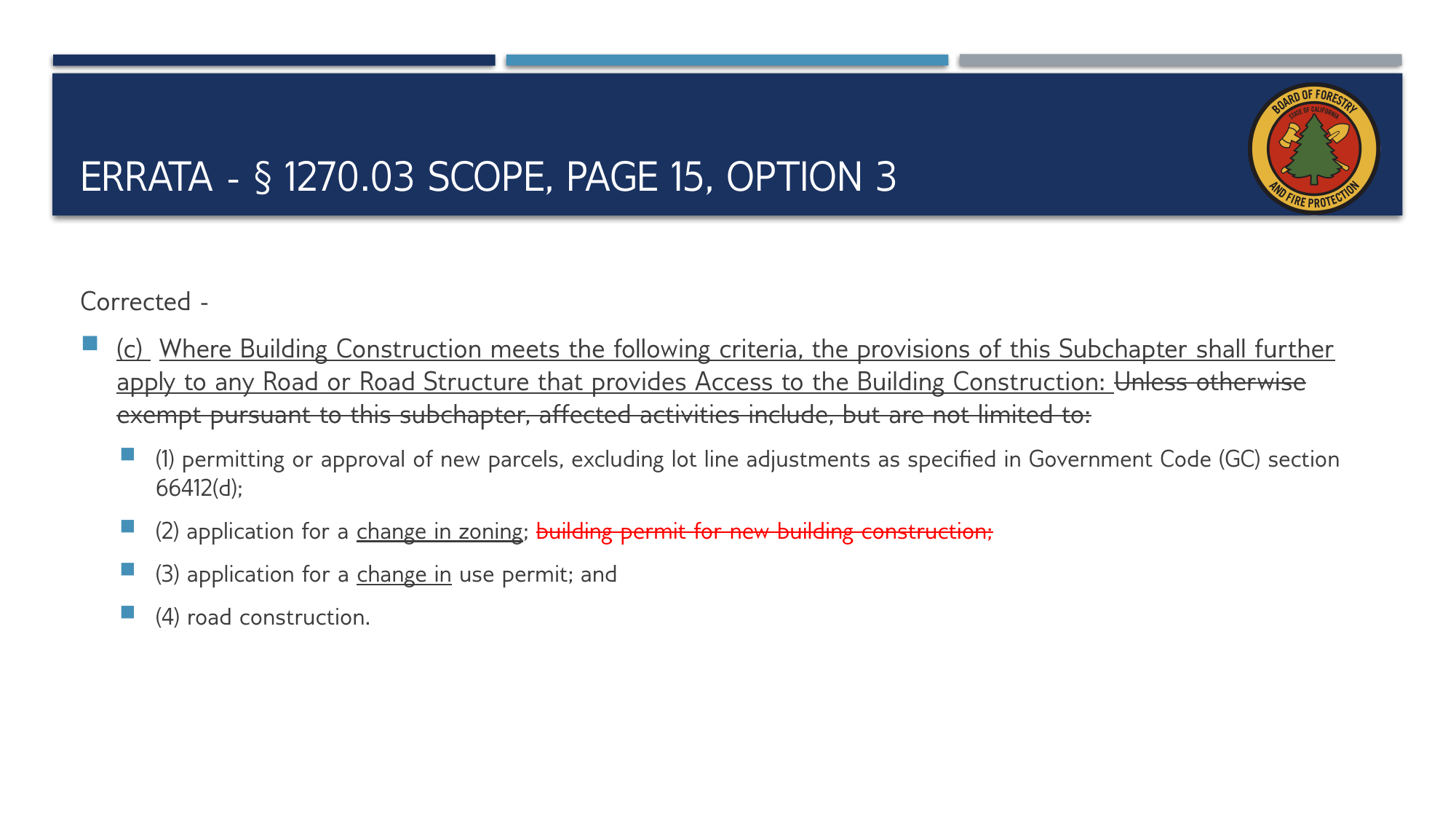

# Errata - § 1270.03 Scope, page 15, option 3
Corrected -
(c)  Where Building Construction meets the following criteria, the provisions of this Subchapter shall further apply to any Road or Road Structure that provides Access to the Building Construction: Unless otherwise exempt pursuant to this subchapter, affected activities include, but are not limited to:
(1) permitting or approval of new parcels, excluding lot line adjustments as specified in Government Code (GC) section 66412(d);
(2) application for a change in zoning; building permit for new building construction;
(3) application for a change in use permit; and
(4) road construction.